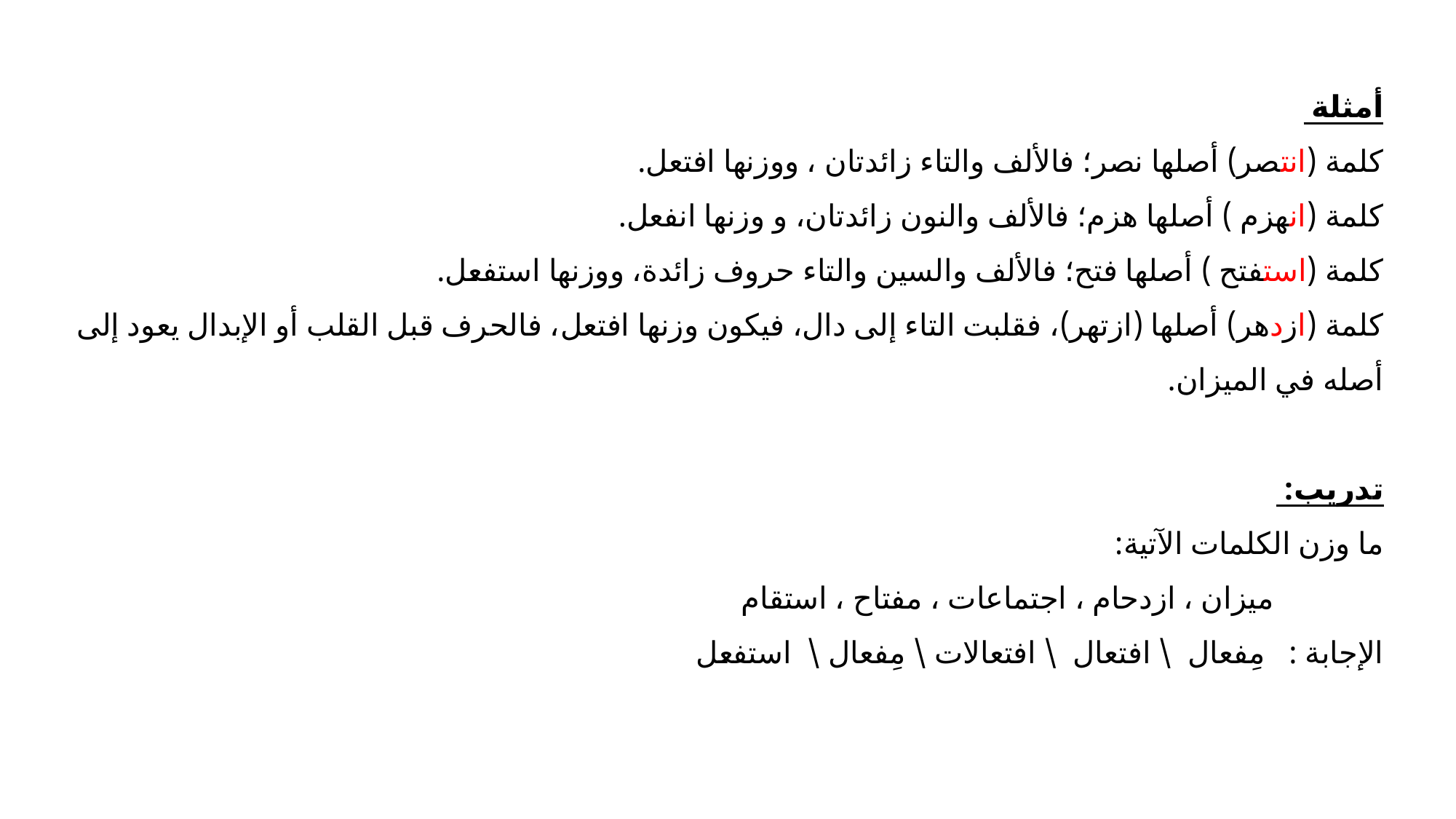

أمثلة
كلمة (انتصر) أصلها نصر؛ فالألف والتاء زائدتان ، ووزنها افتعل.
كلمة (انهزم ) أصلها هزم؛ فالألف والنون زائدتان، و وزنها انفعل.
كلمة (استفتح ) أصلها فتح؛ فالألف والسين والتاء حروف زائدة، ووزنها استفعل.
كلمة (ازدهر) أصلها (ازتهر)، فقلبت التاء إلى دال، فيكون وزنها افتعل، فالحرف قبل القلب أو الإبدال يعود إلى أصله في الميزان.

تدريب:
ما وزن الكلمات الآتية:
              ميزان ، ازدحام ، اجتماعات ، مفتاح ، استقام
الإجابة :   مِفعال  \ افتعال  \ افتعالات \ مِفعال \  استفعل